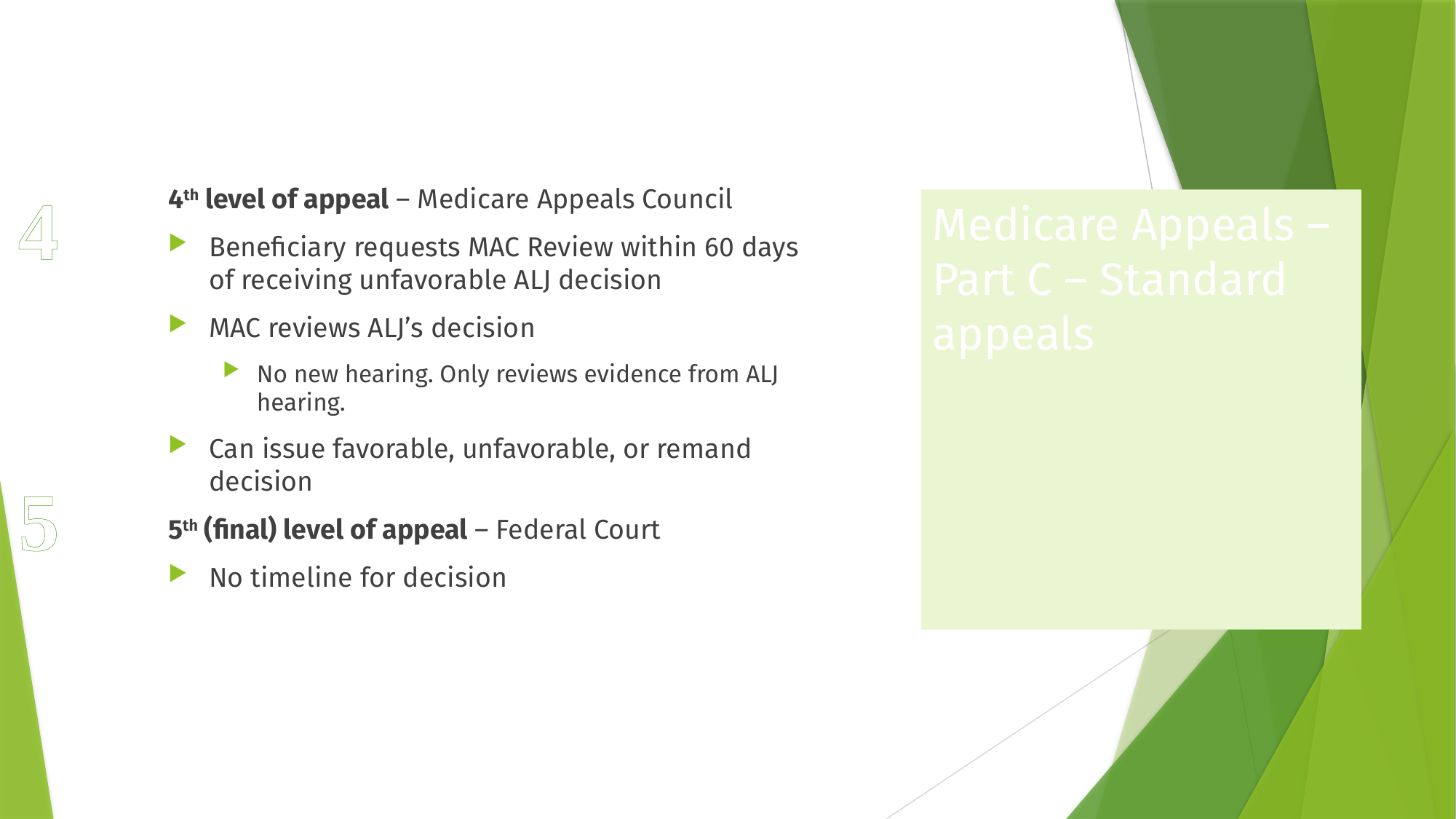

4th level of appeal – Medicare Appeals Council
Beneficiary requests MAC Review within 60 days of receiving unfavorable ALJ decision
MAC reviews ALJ’s decision
No new hearing. Only reviews evidence from ALJ hearing.
Can issue favorable, unfavorable, or remand decision
5th (final) level of appeal – Federal Court
No timeline for decision
4
# Medicare Appeals – Part C – Standard appeals
5